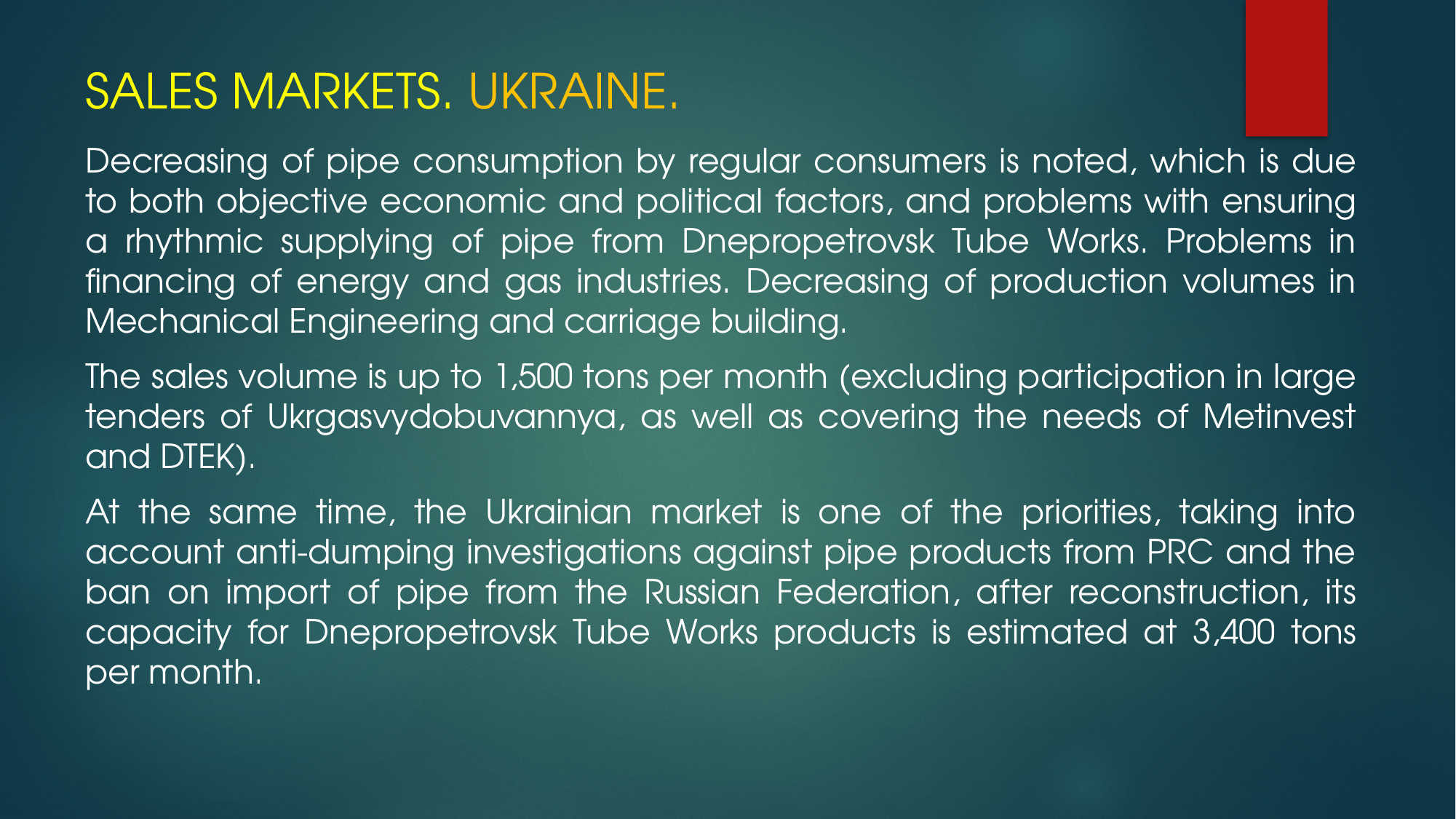

# SALES MARKETS. UKRAINE.
Decreasing of pipe consumption by regular consumers is noted, which is due to both objective economic and political factors, and problems with ensuring a rhythmic supplying of pipe from Dnepropetrovsk Tube Works. Problems in financing of energy and gas industries. Decreasing of production volumes in Mechanical Engineering and carriage building.
The sales volume is up to 1,500 tons per month (excluding participation in large tenders of Ukrgasvydobuvannya, as well as covering the needs of Metinvest and DTEK).
At the same time, the Ukrainian market is one of the priorities, taking into account anti-dumping investigations against pipe products from PRC and the ban on import of pipe from the Russian Federation, after reconstruction, its capacity for Dnepropetrovsk Tube Works products is estimated at 3,400 tons per month.